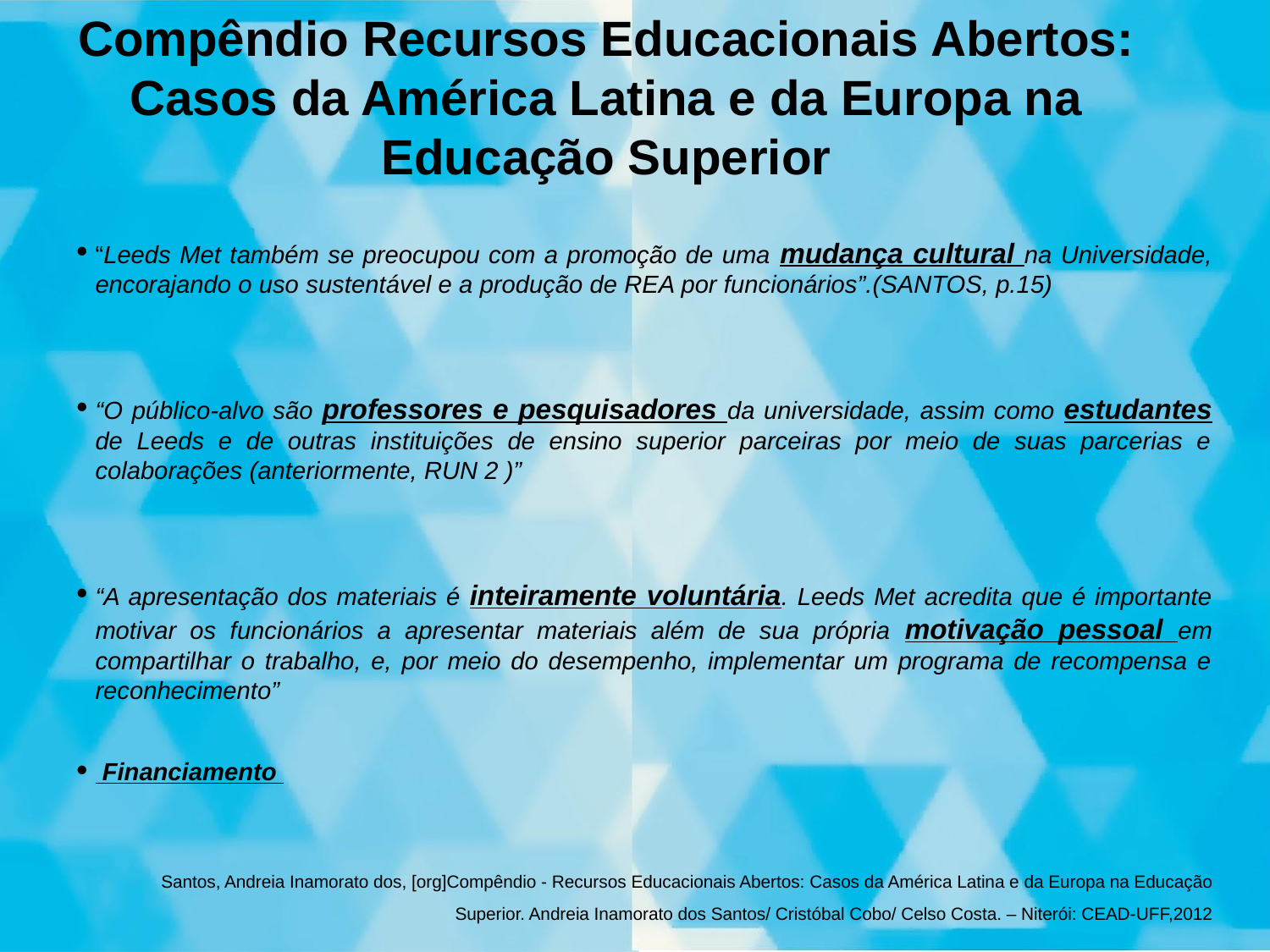

# Compêndio Recursos Educacionais Abertos: Casos da América Latina e da Europa na Educação Superior
“Leeds Met também se preocupou com a promoção de uma mudança cultural na Universidade, encorajando o uso sustentável e a produção de REA por funcionários”.(SANTOS, p.15)

“O público-alvo são professores e pesquisadores da universidade, assim como estudantes de Leeds e de outras instituições de ensino superior parceiras por meio de suas parcerias e colaborações (anteriormente, RUN 2 )”

“A apresentação dos materiais é inteiramente voluntária. Leeds Met acredita que é importante motivar os funcionários a apresentar materiais além de sua própria motivação pessoal em compartilhar o trabalho, e, por meio do desempenho, implementar um programa de recompensa e reconhecimento”

 Financiamento

Santos, Andreia Inamorato dos, [org]Compêndio - Recursos Educacionais Abertos: Casos da América Latina e da Europa na Educação
Superior. Andreia Inamorato dos Santos/ Cristóbal Cobo/ Celso Costa. – Niterói: CEAD-UFF,2012